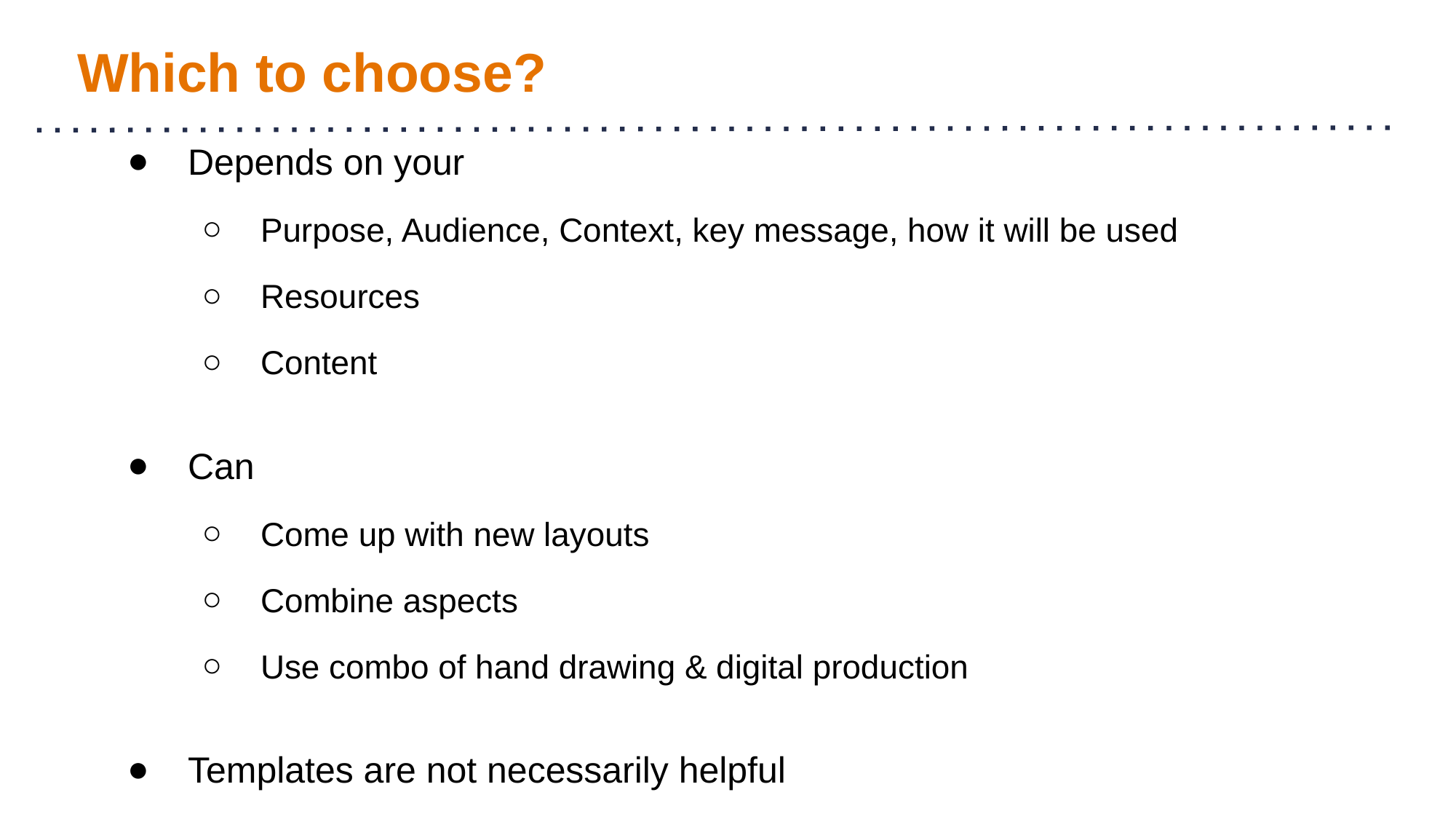

# Which to choose?
Depends on your
Purpose, Audience, Context, key message, how it will be used
Resources
Content

Can
Come up with new layouts
Combine aspects
Use combo of hand drawing & digital production

Templates are not necessarily helpful